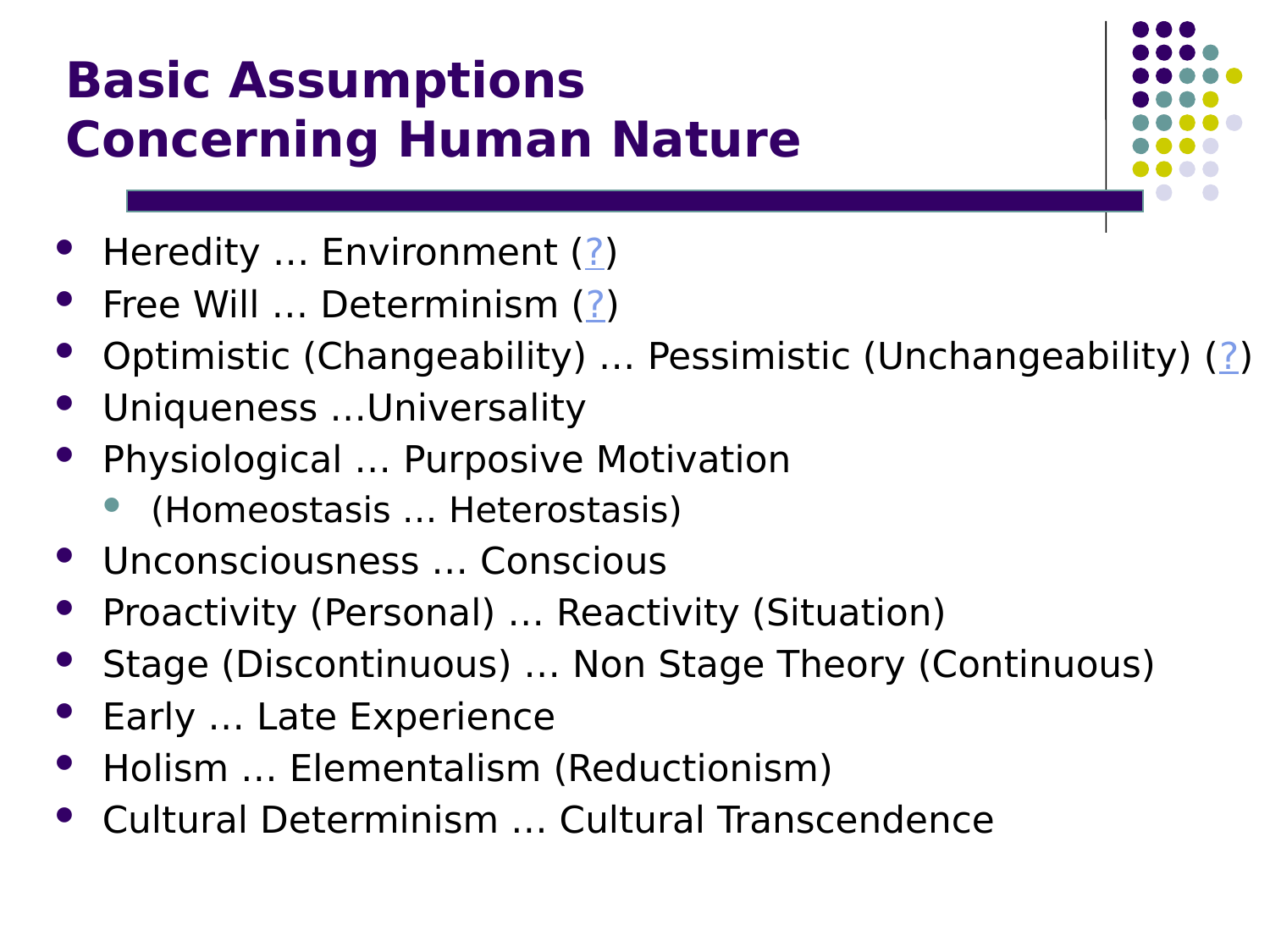

# Basic Assumptions Concerning Human Nature

Heredity … Environment (?)
Free Will … Determinism (?)
Optimistic (Changeability) … Pessimistic (Unchangeability) (?)
Uniqueness …Universality
Physiological … Purposive Motivation
(Homeostasis … Heterostasis)
Unconsciousness … Conscious
Proactivity (Personal) … Reactivity (Situation)
Stage (Discontinuous) … Non Stage Theory (Continuous)
Early … Late Experience
Holism … Elementalism (Reductionism)
Cultural Determinism … Cultural Transcendence